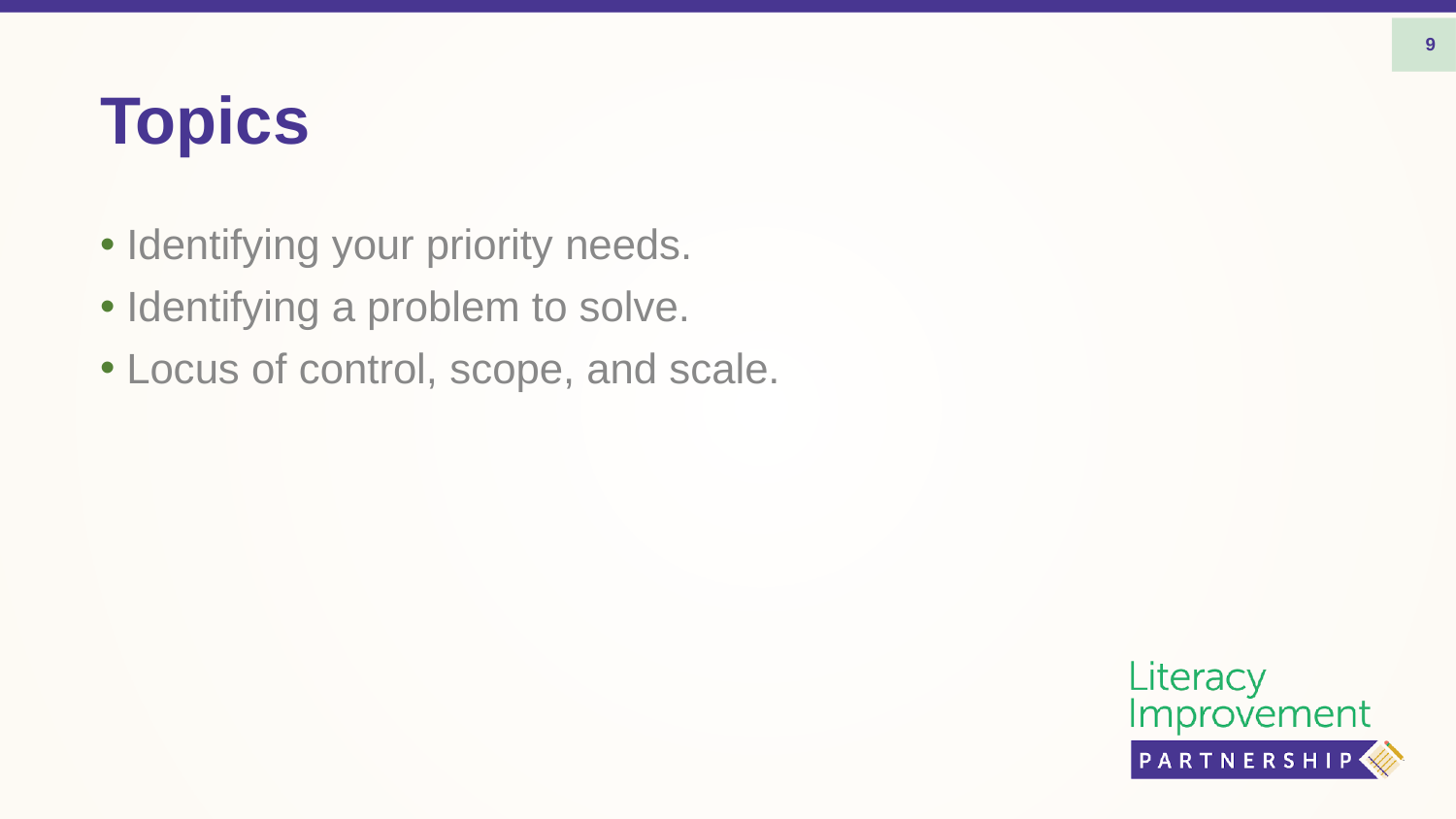

9
# Topics
 Identifying your priority needs.
 Identifying a problem to solve.
 Locus of control, scope, and scale.